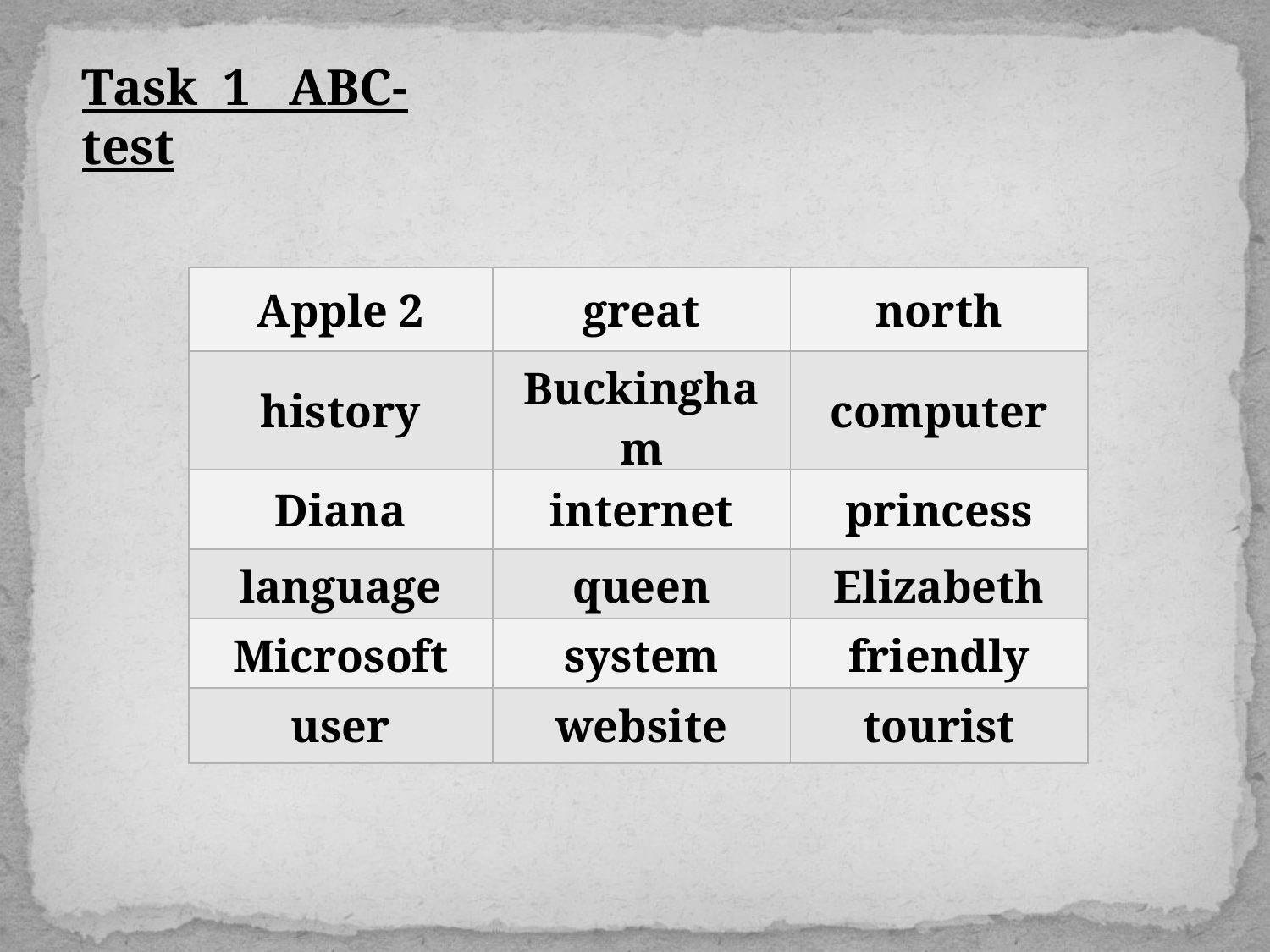

Task  1   ABC-test
| Apple 2 | great | north |
| --- | --- | --- |
| history | Buckingham | computer |
| Diana | internet | princess |
| language | queen | Elizabeth |
| Microsoft | system | friendly |
| user | website | tourist |